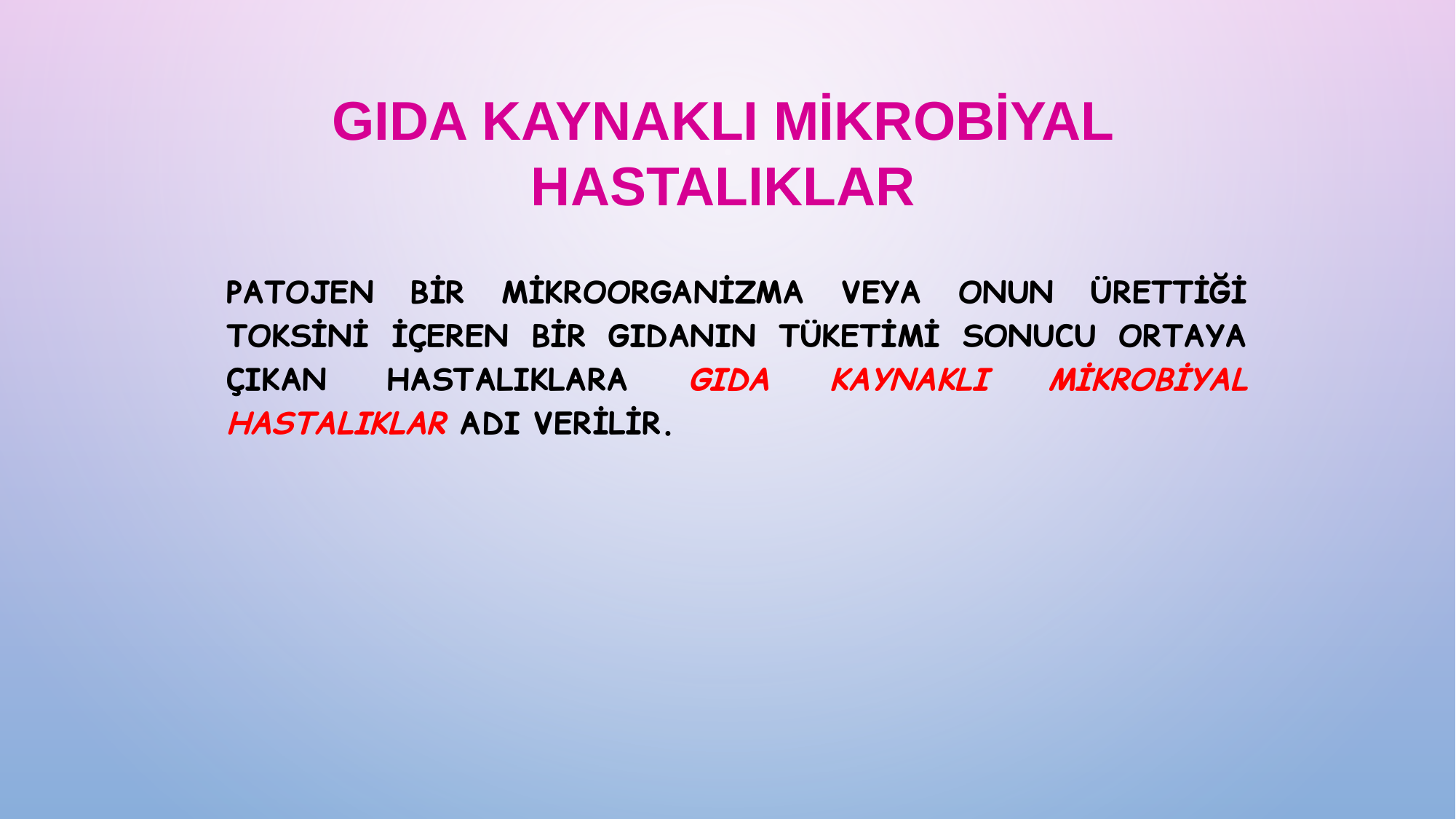

GIDA KAYNAKLI MİKROBİYAL HASTALIKLAR
	Patojen bir mikroorganizma veya onun ürettiği toksini içeren bir gıdanın tüketimi sonucu ortaya çıkan hastalıklara gıda kaynaklı mikrobiyal hastalıklar adı verilir.